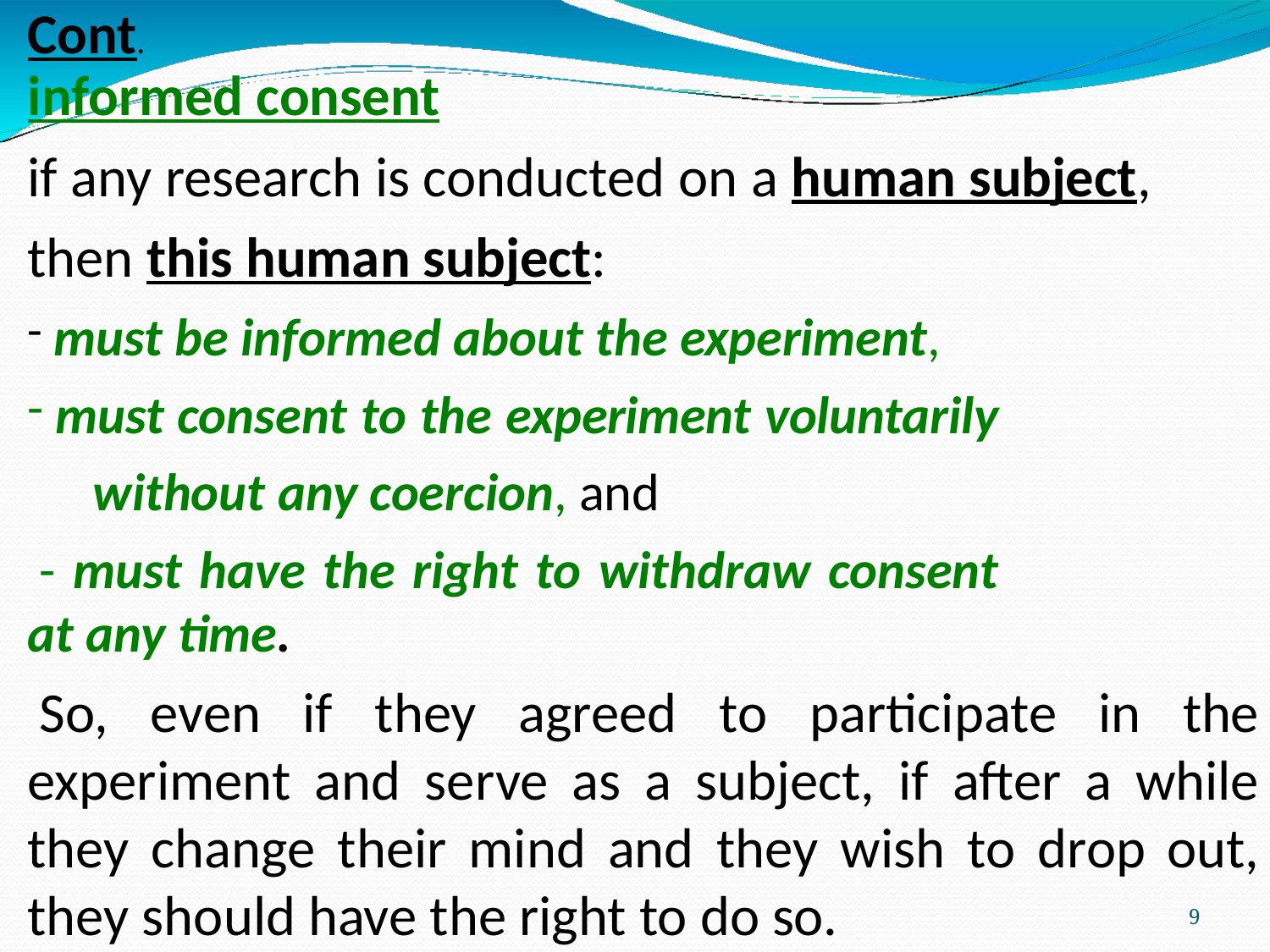

# Cont.
informed consent
if any research is conducted on a human subject, then this human subject:
must be informed about the experiment,
must consent to the experiment voluntarily 	without any coercion, and
- must have the right to withdraw consent at any time.
So,  even  if  they  agreed  to  participate  in  the experiment and serve as a subject, if after a while they change their mind and they wish to drop out, they should have the right to do so.
9